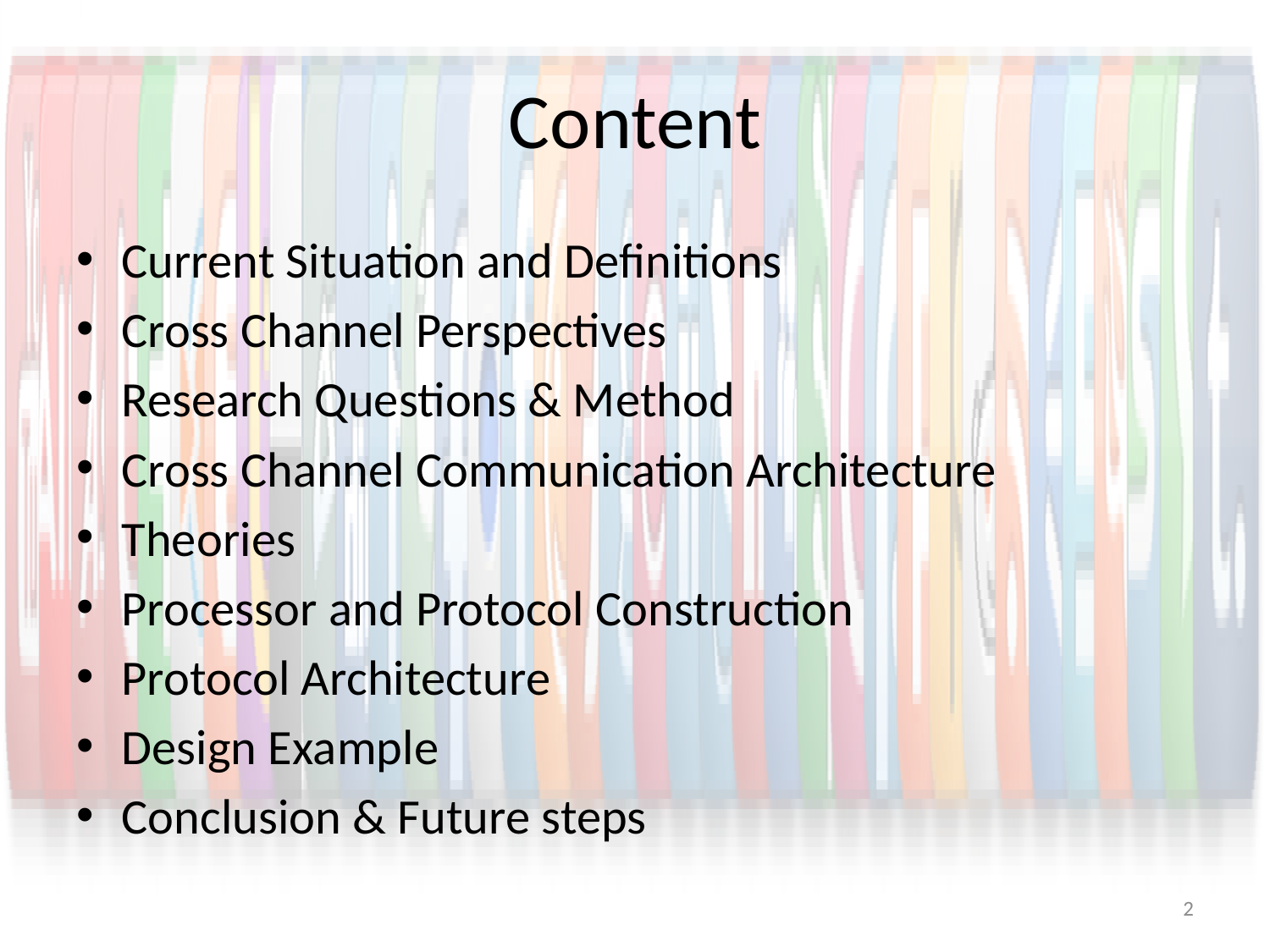

# Content
Current Situation and Definitions
Cross Channel Perspectives
Research Questions & Method
Cross Channel Communication Architecture
Theories
Processor and Protocol Construction
Protocol Architecture
Design Example
Conclusion & Future steps

2